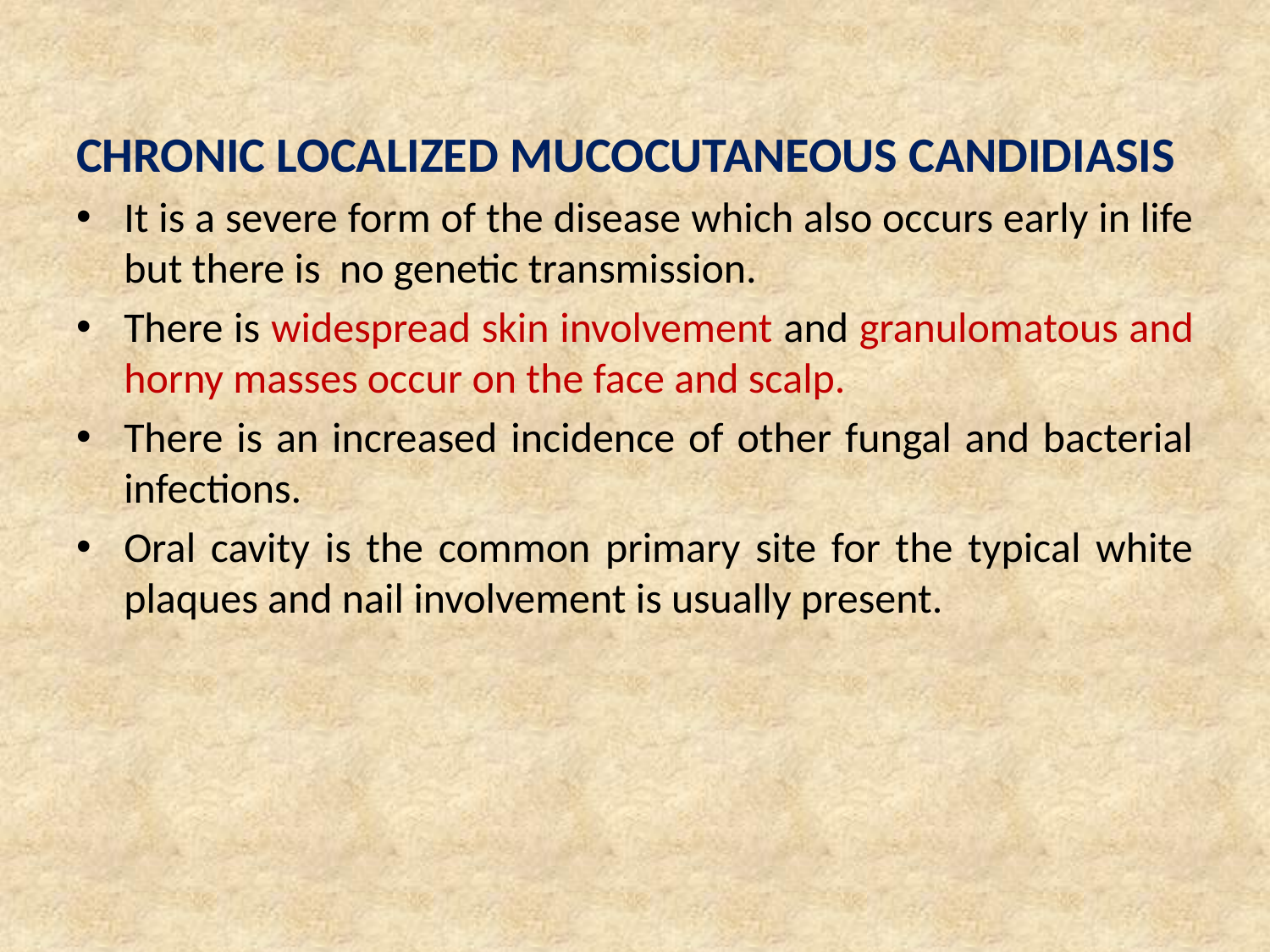

CHRONIC LOCALIZED MUCOCUTANEOUS CANDIDIASIS
It is a severe form of the disease which also occurs early in life but there is  no genetic transmission.
There is widespread skin involvement and granulomatous and horny masses occur on the face and scalp.
There is an increased incidence of other fungal and bacterial infections.
Oral cavity is the common primary site for the typical white plaques and nail involvement is usually present.